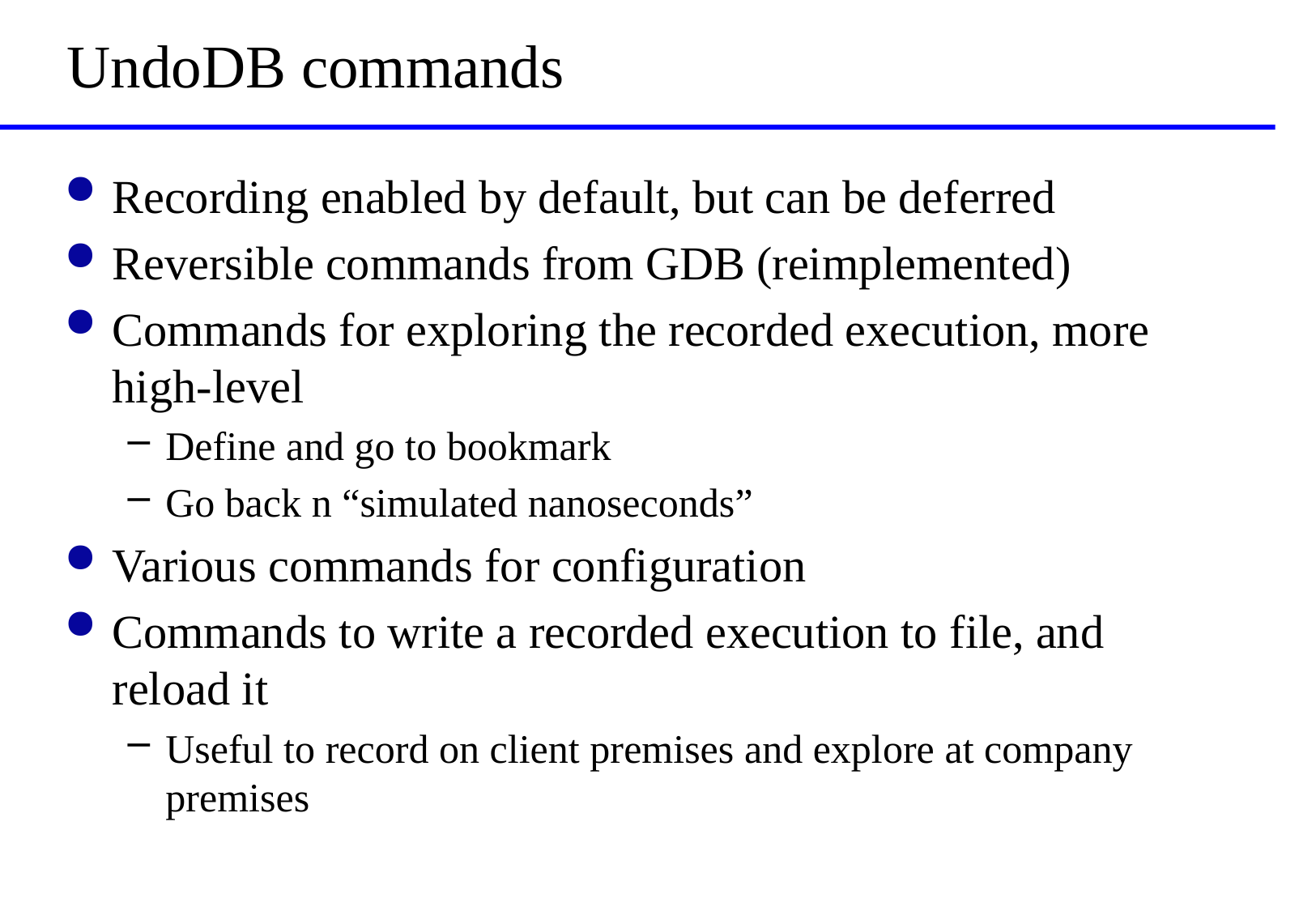

# UndoDB commands
Recording enabled by default, but can be deferred
Reversible commands from GDB (reimplemented)
Commands for exploring the recorded execution, more high-level
Define and go to bookmark
Go back n “simulated nanoseconds”
Various commands for configuration
Commands to write a recorded execution to file, and reload it
Useful to record on client premises and explore at company premises